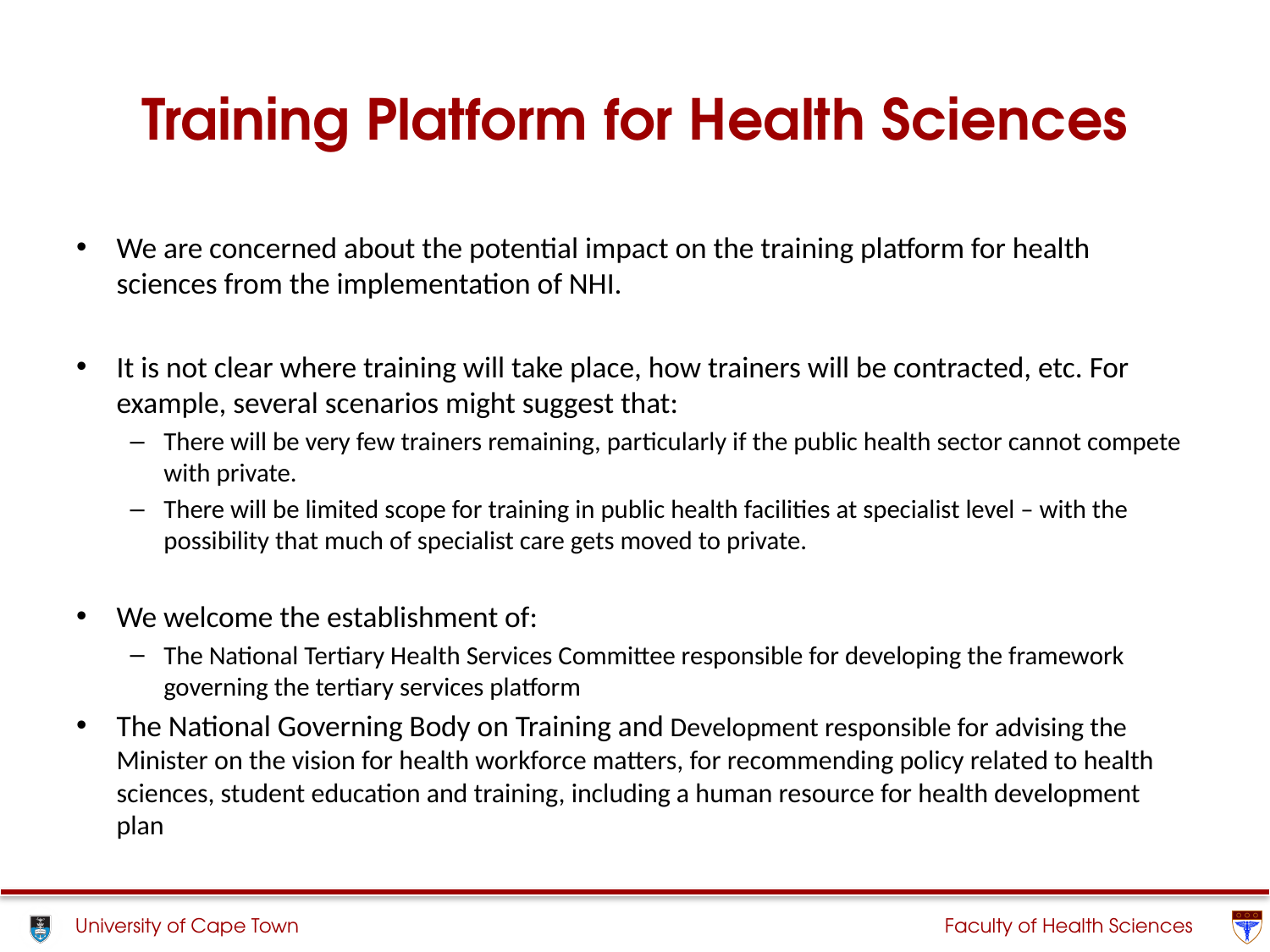

# Training Platform for Health Sciences
We are concerned about the potential impact on the training platform for health sciences from the implementation of NHI.

It is not clear where training will take place, how trainers will be contracted, etc. For example, several scenarios might suggest that:
There will be very few trainers remaining, particularly if the public health sector cannot compete with private.
There will be limited scope for training in public health facilities at specialist level – with the possibility that much of specialist care gets moved to private.

We welcome the establishment of:
The National Tertiary Health Services Committee responsible for developing the framework governing the tertiary services platform
The National Governing Body on Training and Development responsible for advising the Minister on the vision for health workforce matters, for recommending policy related to health sciences, student education and training, including a human resource for health development plan